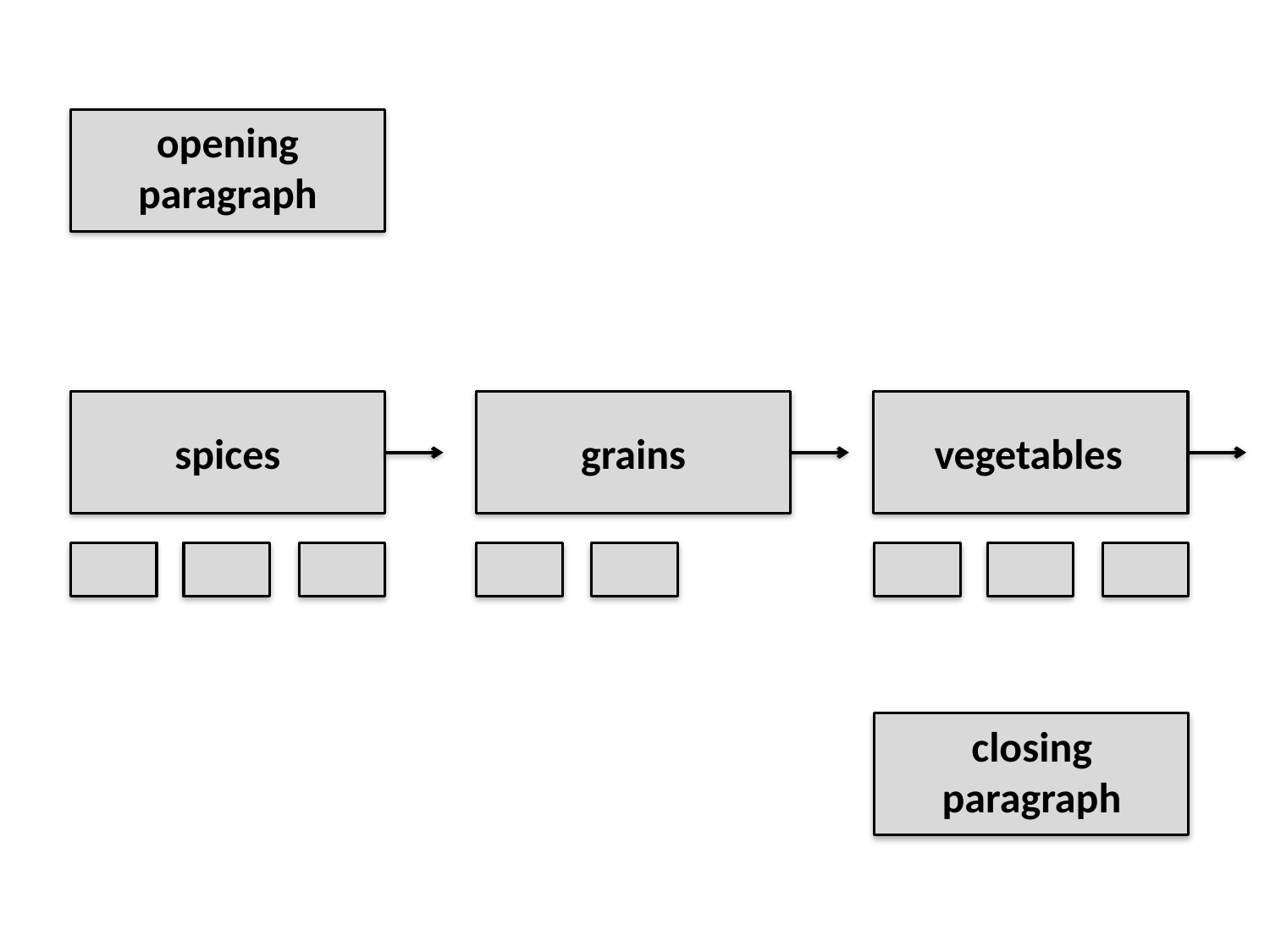

opening paragraph

vegetables
spices
grains

closing
paragraph